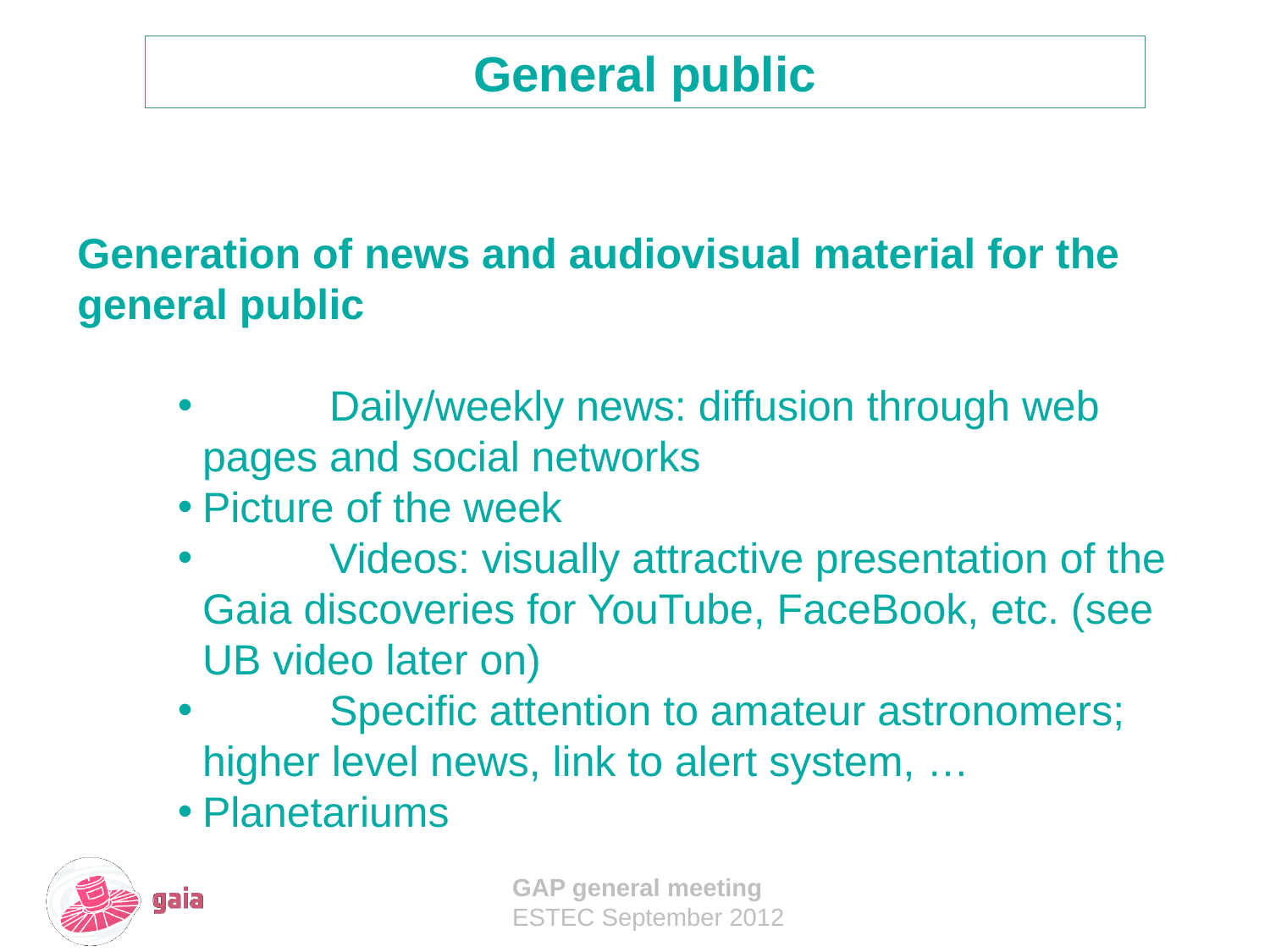

General public
Generation of news and audiovisual material for the general public

	Daily/weekly news: diffusion through web pages and social networks
Picture of the week
	Videos: visually attractive presentation of the Gaia discoveries for YouTube, FaceBook, etc. (see UB video later on)
	Specific attention to amateur astronomers; higher level news, link to alert system, …
Planetariums